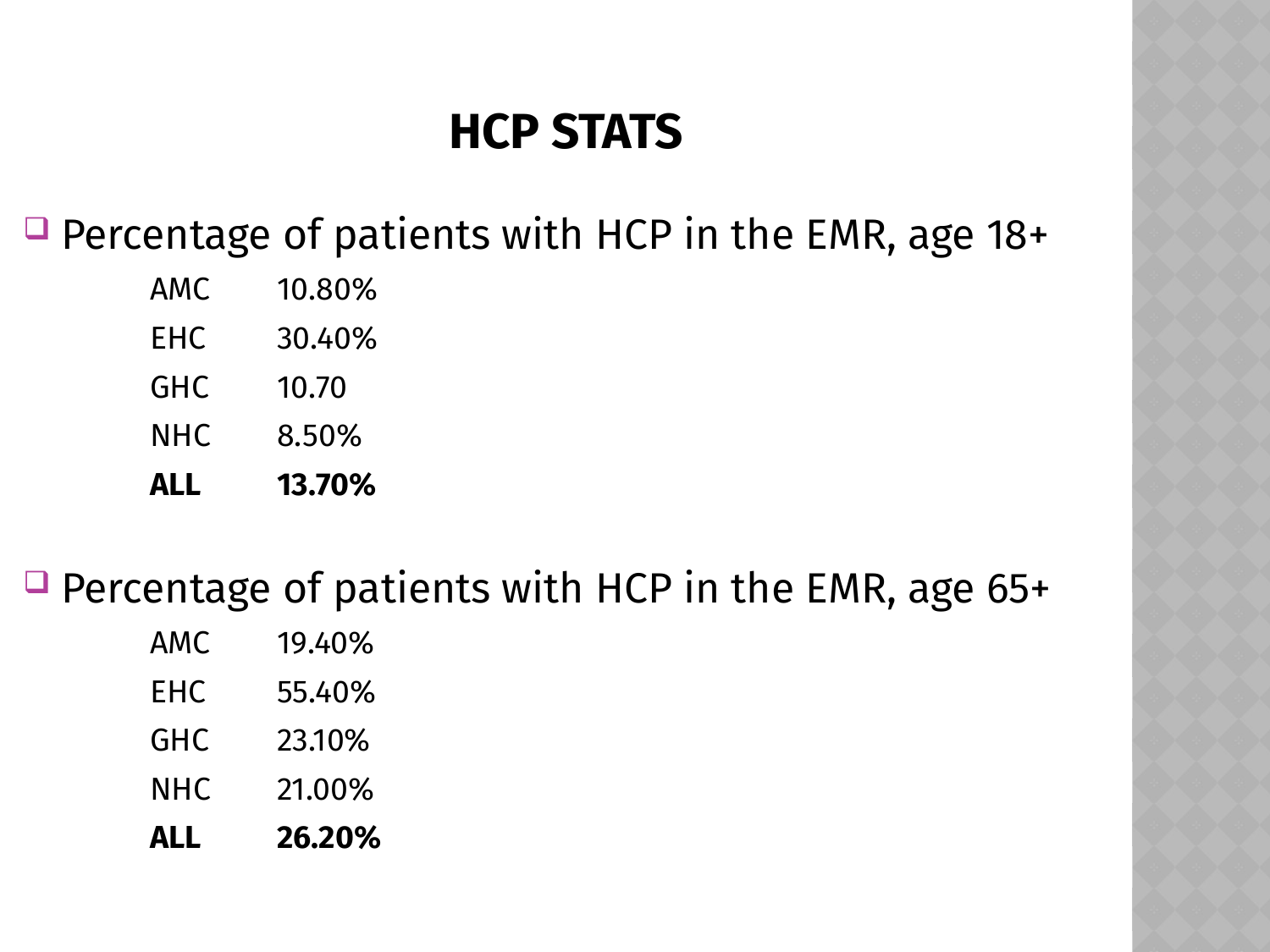

# HCP stats
Percentage of patients with HCP in the EMR, age 18+
	AMC	10.80%
	EHC	30.40%
	GHC	10.70
	NHC	8.50%
	ALL	13.70%

Percentage of patients with HCP in the EMR, age 65+
	AMC	19.40%
	EHC	55.40%
	GHC	23.10%
	NHC	21.00%
	ALL	26.20%